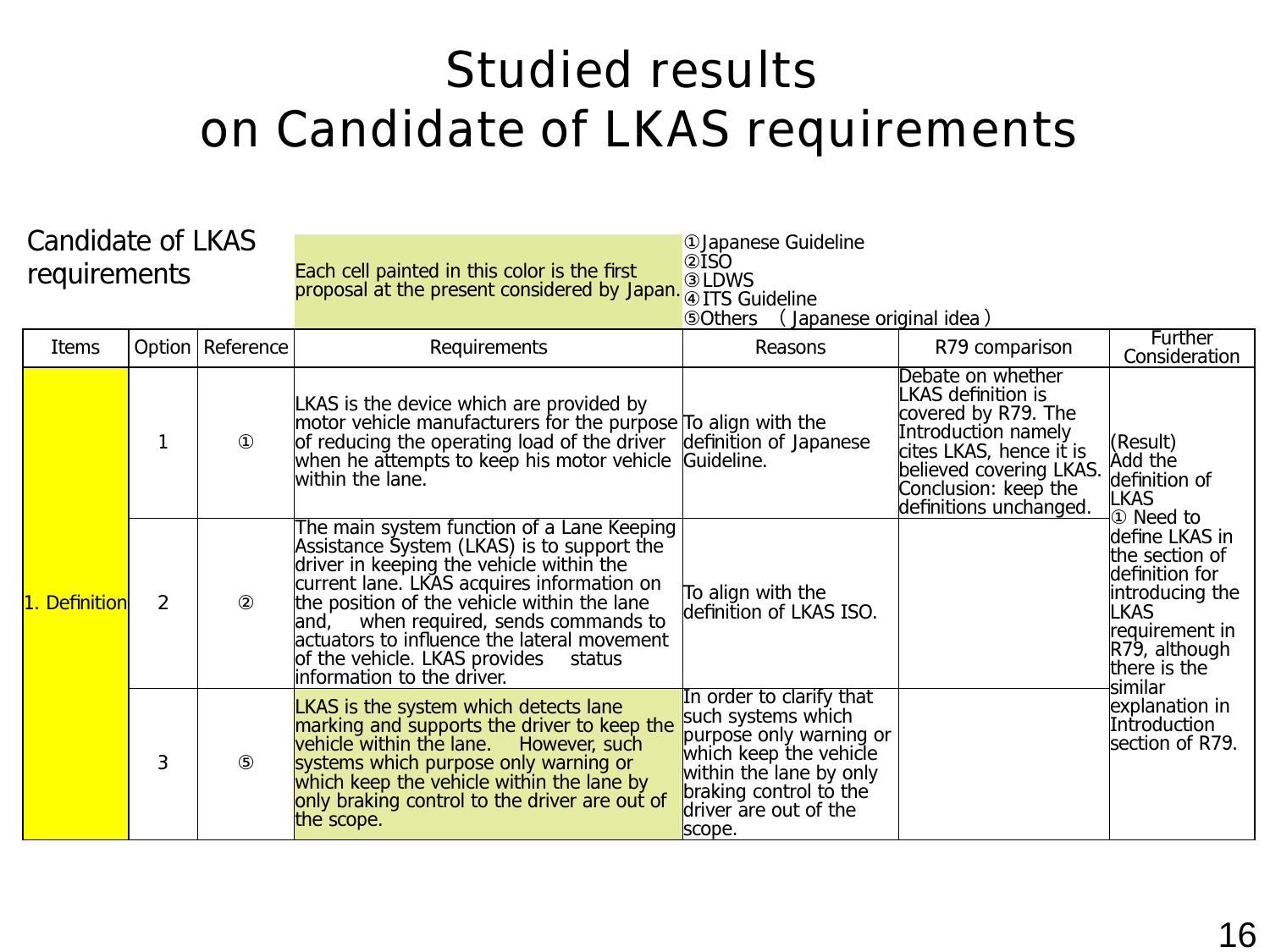

Studied results
on Candidate of LKAS requirements
|  |  |  |  |  | ①Japanese Guideline ②ISO ③LDWS ④ITS Guideline ⑤Others （Japanese original idea） |  |  |
| --- | --- | --- | --- | --- | --- | --- | --- |
|  |  |  |  | Each cell painted in this color is the first proposal at the present considered by Japan. |  |  |  |
| Items |  | Option | Reference | Requirements | Reasons | R79 comparison | Further Consideration |
| 1. Definition |  | 1 | ① | LKAS is the device which are provided by motor vehicle manufacturers for the purpose of reducing the operating load of the driver when he attempts to keep his motor vehicle within the lane. | To align with the definition of Japanese Guideline. | Debate on whether LKAS definition is covered by R79. The Introduction namely cites LKAS, hence it is believed covering LKAS. Conclusion: keep the definitions unchanged. | (Result) Add the definition of LKAS ① Need to define LKAS in the section of definition for introducing the LKAS requirement in R79, although there is the similar explanation in Introduction section of R79. |
|  |  | 2 | ② | The main system function of a Lane Keeping Assistance System (LKAS) is to support the driver in keeping the vehicle within the current lane. LKAS acquires information on the position of the vehicle within the lane and,　when required, sends commands to actuators to influence the lateral movement of the vehicle. LKAS provides　status information to the driver. | To align with the definition of LKAS ISO. |  |  |
|  |  | 3 | ⑤ | LKAS is the system which detects lane marking and supports the driver to keep the vehicle within the lane.　However, such systems which purpose only warning or which keep the vehicle within the lane by only braking control to the driver are out of the scope. | In order to clarify that such systems which purpose only warning or which keep the vehicle within the lane by only braking control to the driver are out of the scope. |  |  |
Candidate of LKAS requirements
16